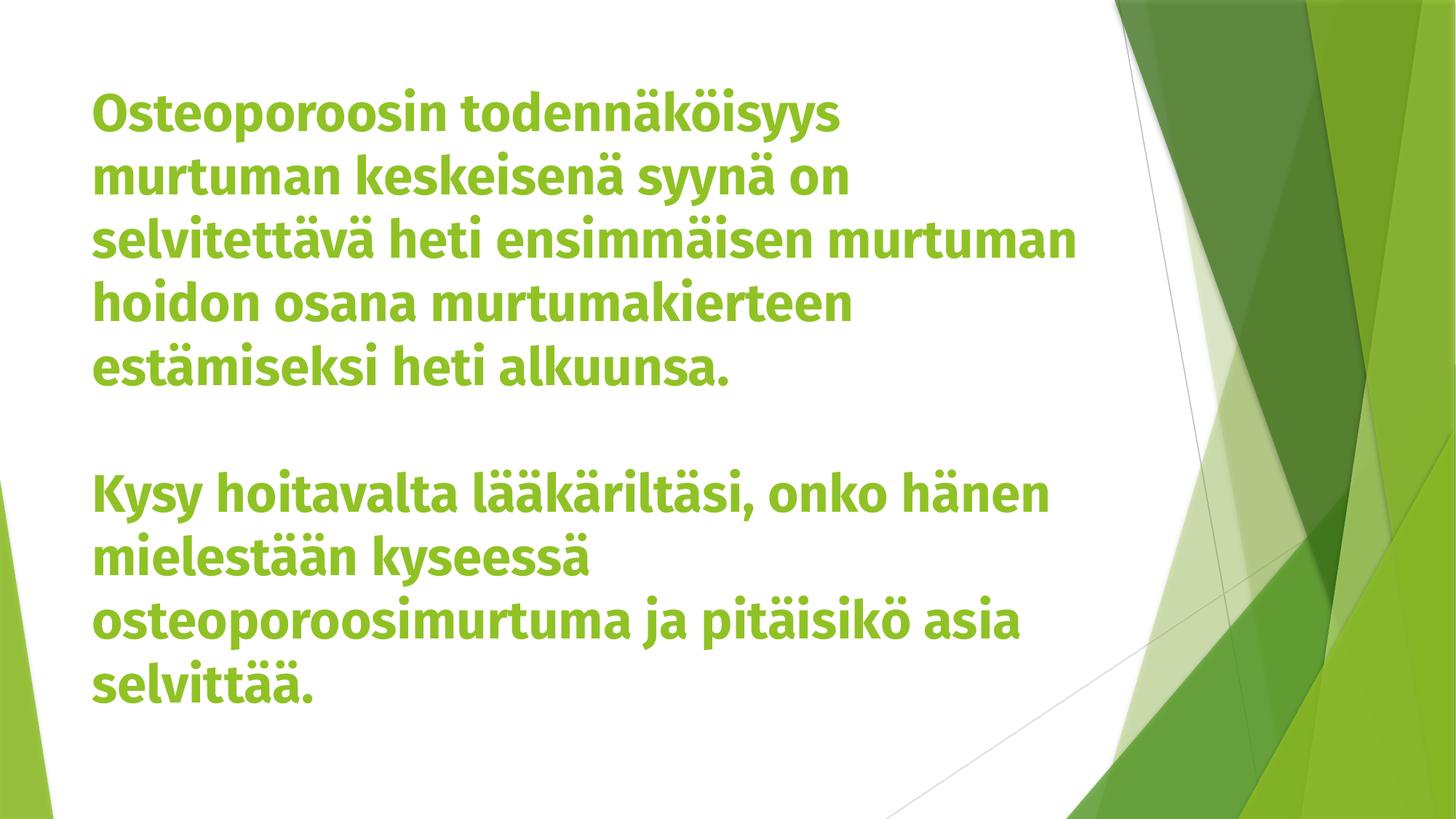

# Osteoporoosin todennäköisyys murtuman keskeisenä syynä on selvitettävä heti ensimmäisen murtuman hoidon osana murtumakierteen  estämiseksi heti alkuunsa. Kysy hoitavalta lääkäriltäsi, onko hänen mielestään kyseessä osteoporoosimurtuma ja pitäisikö asia selvittää.